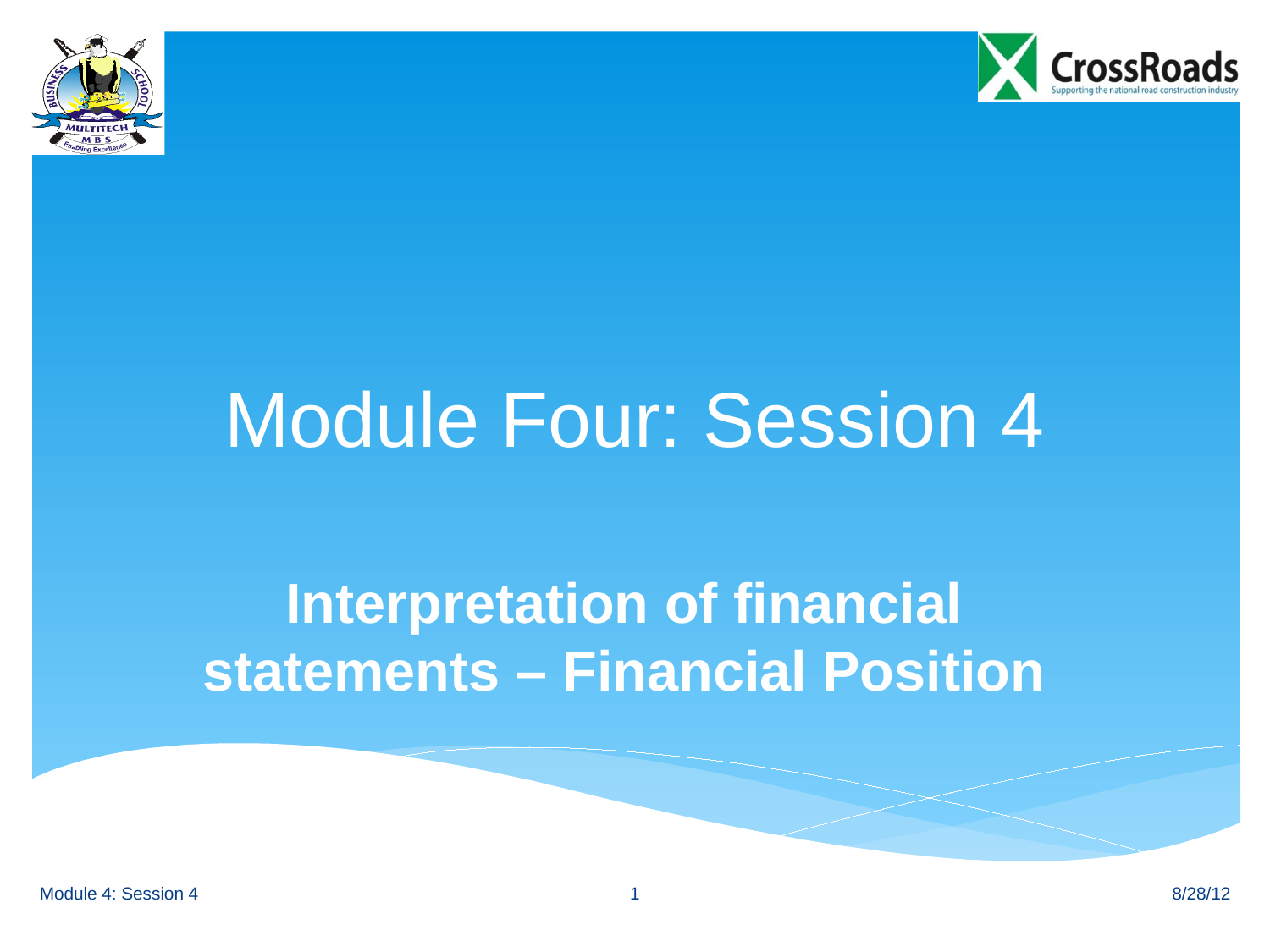

# Module Four: Session 4
Interpretation of financial statements – Financial Position
1
Module 4: Session 4
8/28/12